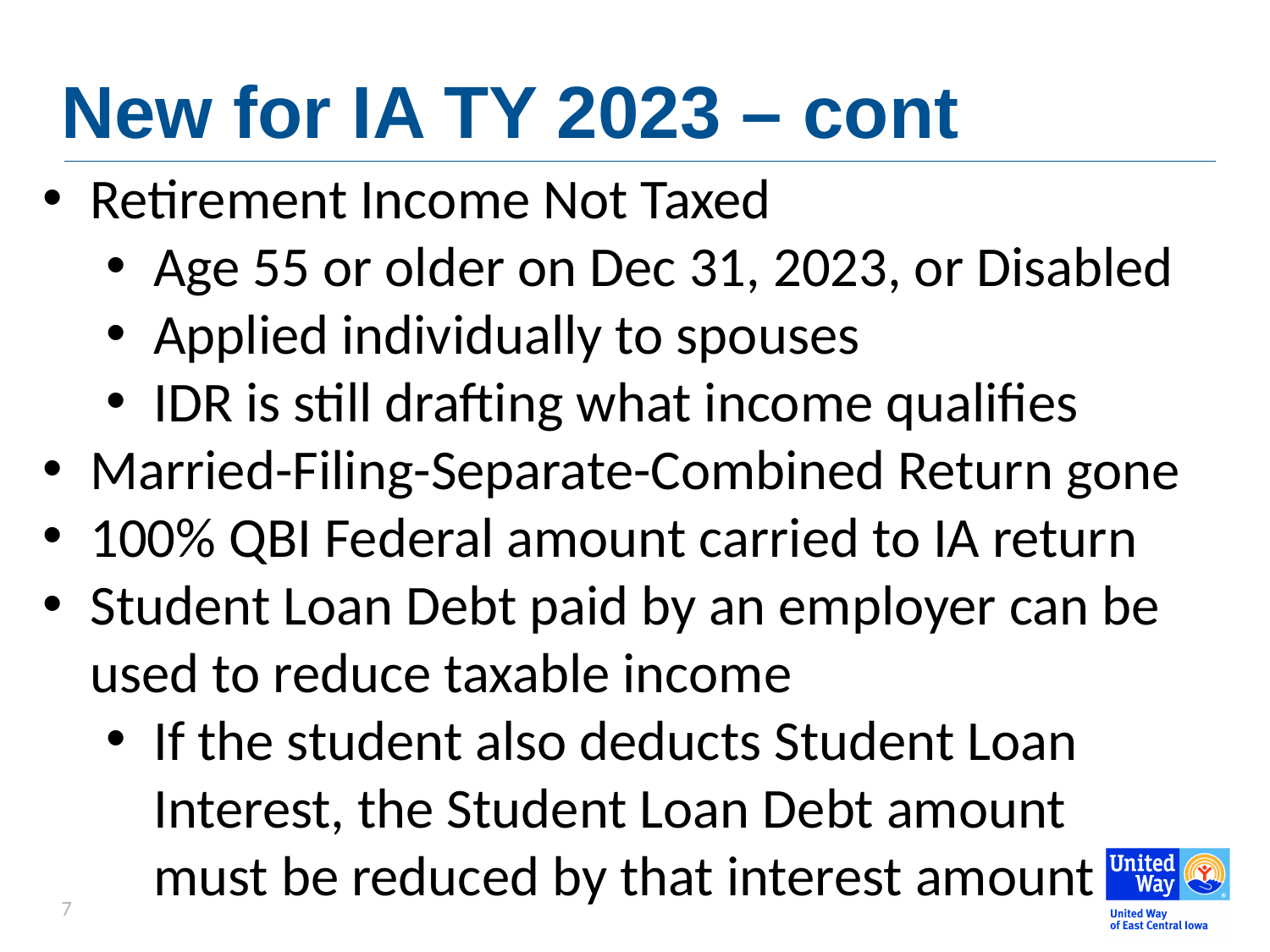

# New for IA TY 2023 – cont
Retirement Income Not Taxed
Age 55 or older on Dec 31, 2023, or Disabled
Applied individually to spouses
IDR is still drafting what income qualifies
Married-Filing-Separate-Combined Return gone
100% QBI Federal amount carried to IA return
Student Loan Debt paid by an employer can be used to reduce taxable income
If the student also deducts Student Loan Interest, the Student Loan Debt amount must be reduced by that interest amount
7